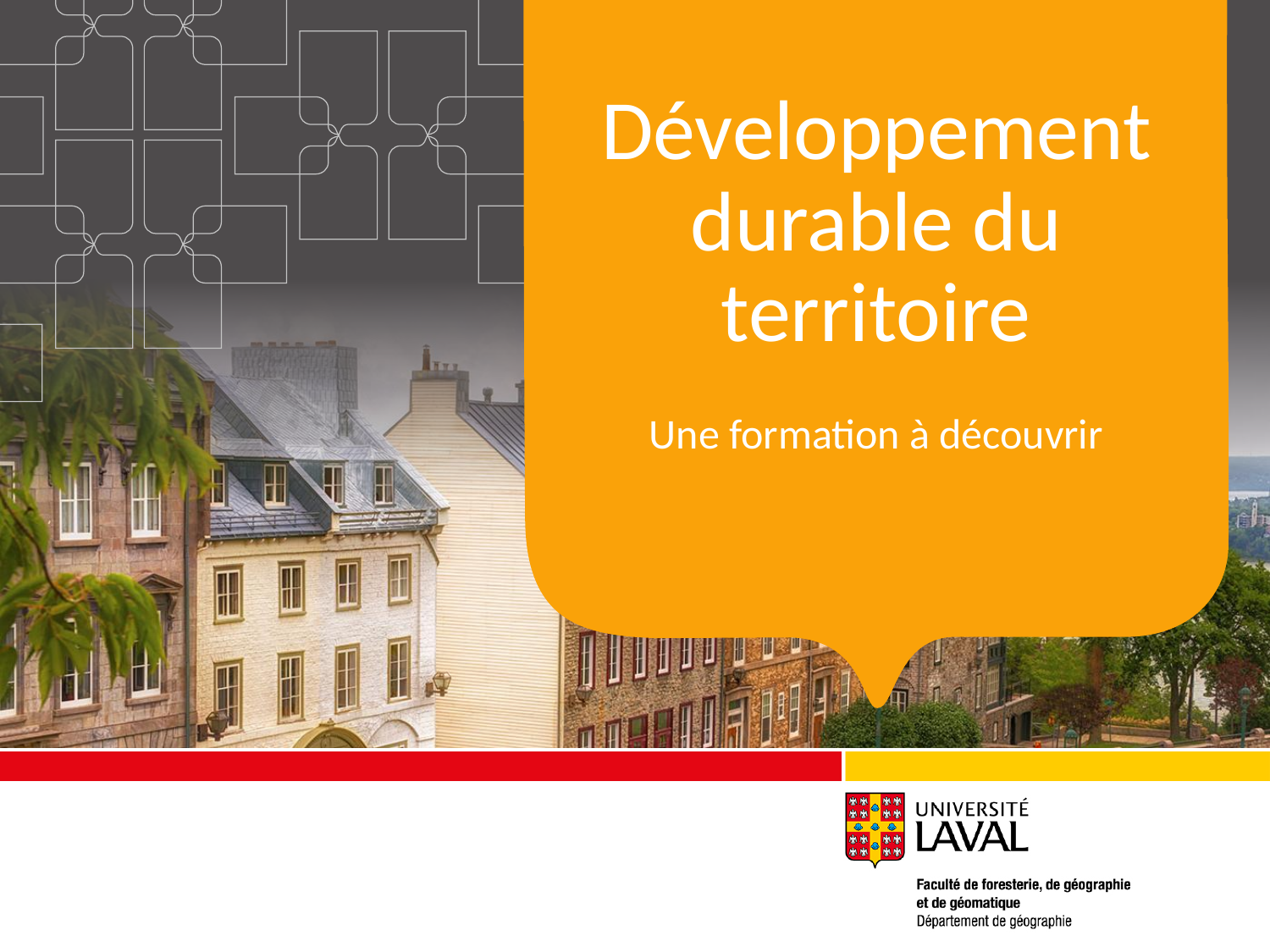

# Développement durable du territoire
Une formation à découvrir